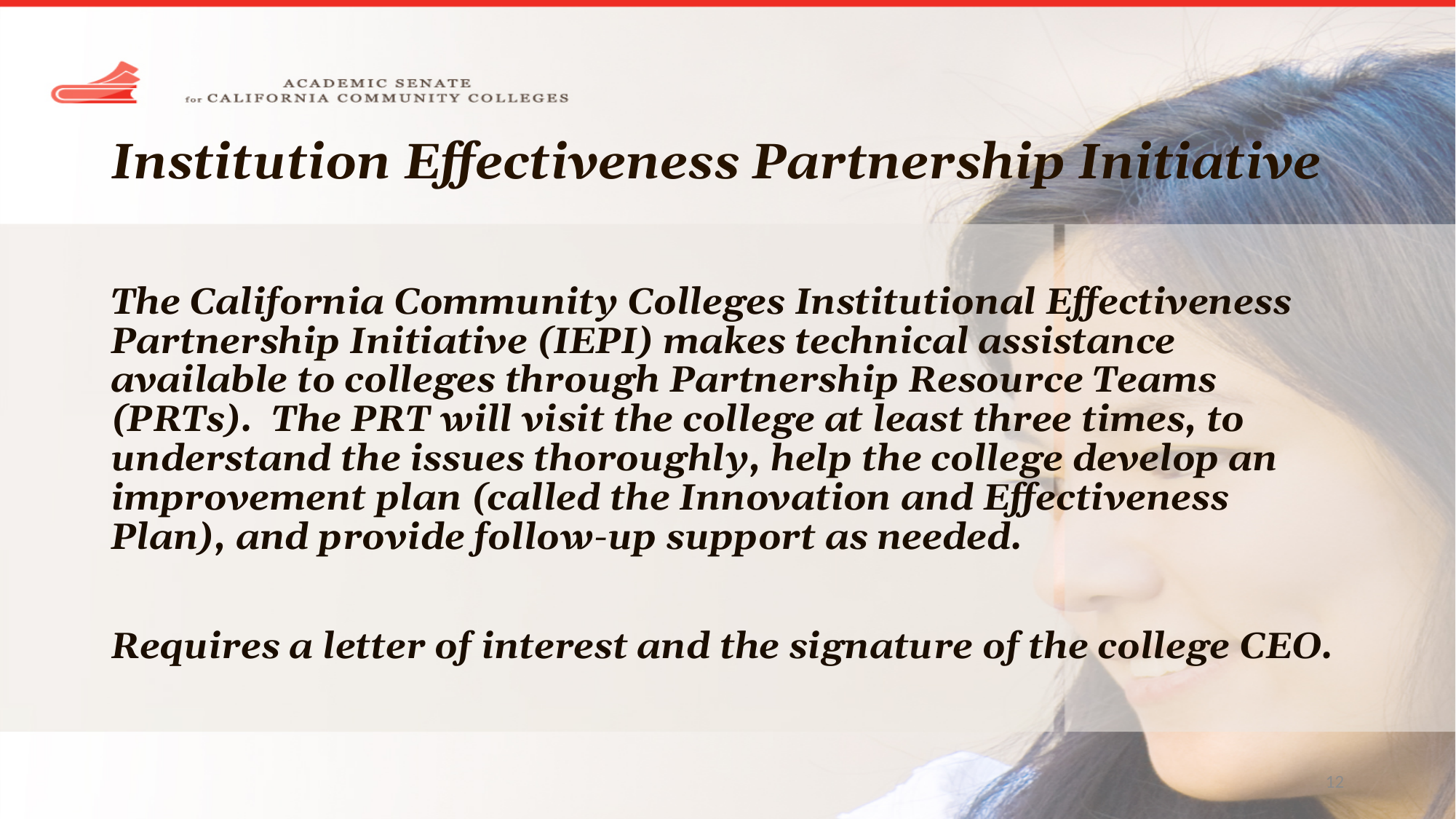

# Institution Effectiveness Partnership Initiative

The California Community Colleges Institutional Effectiveness Partnership Initiative (IEPI) makes technical assistance available to colleges through Partnership Resource Teams (PRTs).  The PRT will visit the college at least three times, to understand the issues thoroughly, help the college develop an improvement plan (called the Innovation and Effectiveness Plan), and provide follow-up support as needed.

Requires a letter of interest and the signature of the college CEO.
12